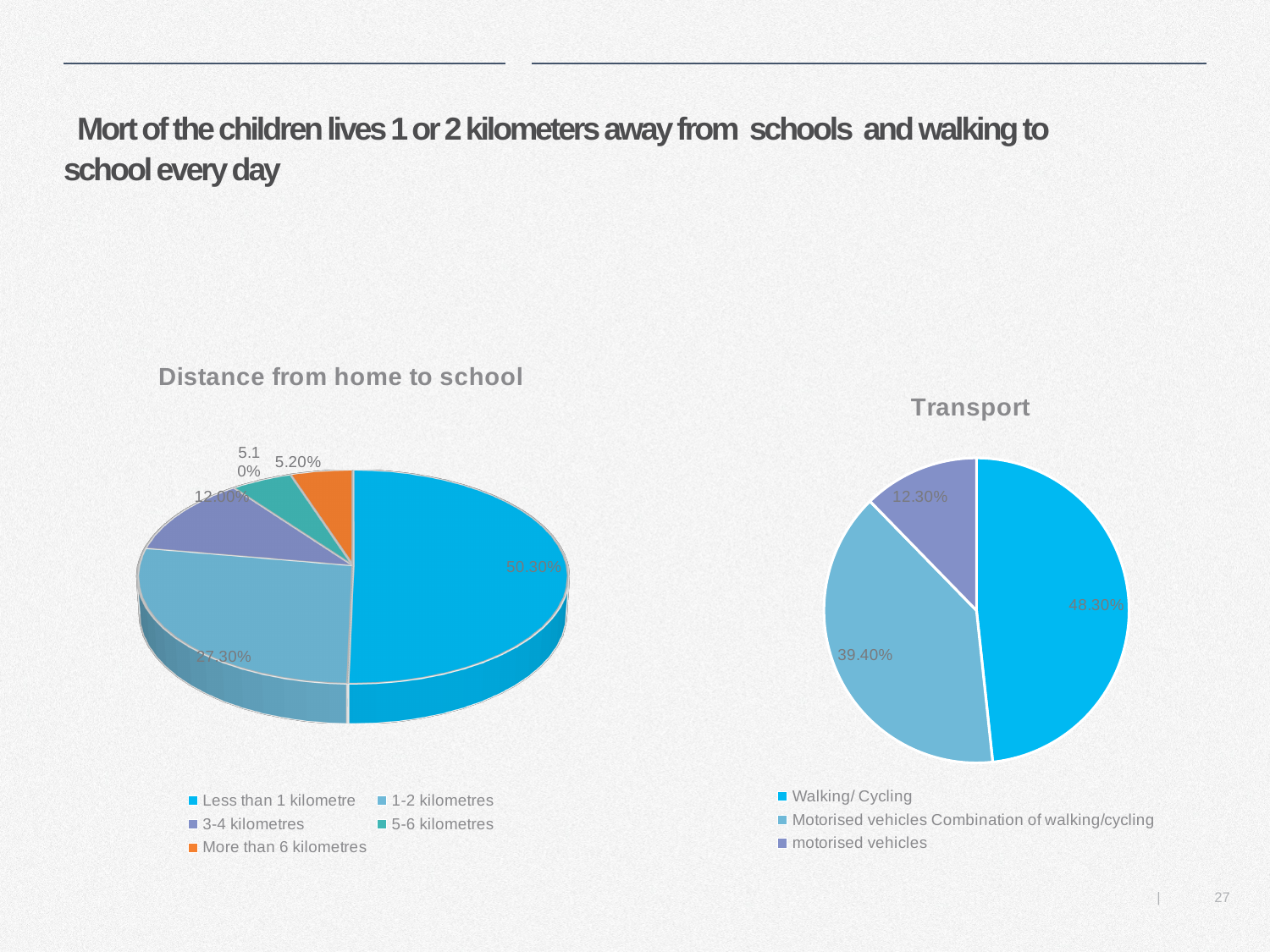

# Mort of the children lives 1 or 2 kilometers away from  schools  and walking to school every day

[unsupported chart]

### Chart: Transport

| Category | transport |
|---|---|
| Walking/ Cycling | 0.483 |
| Motorised vehicles Combination of walking/cycling   | 0.394 |
| motorised vehicles | 0.123 |